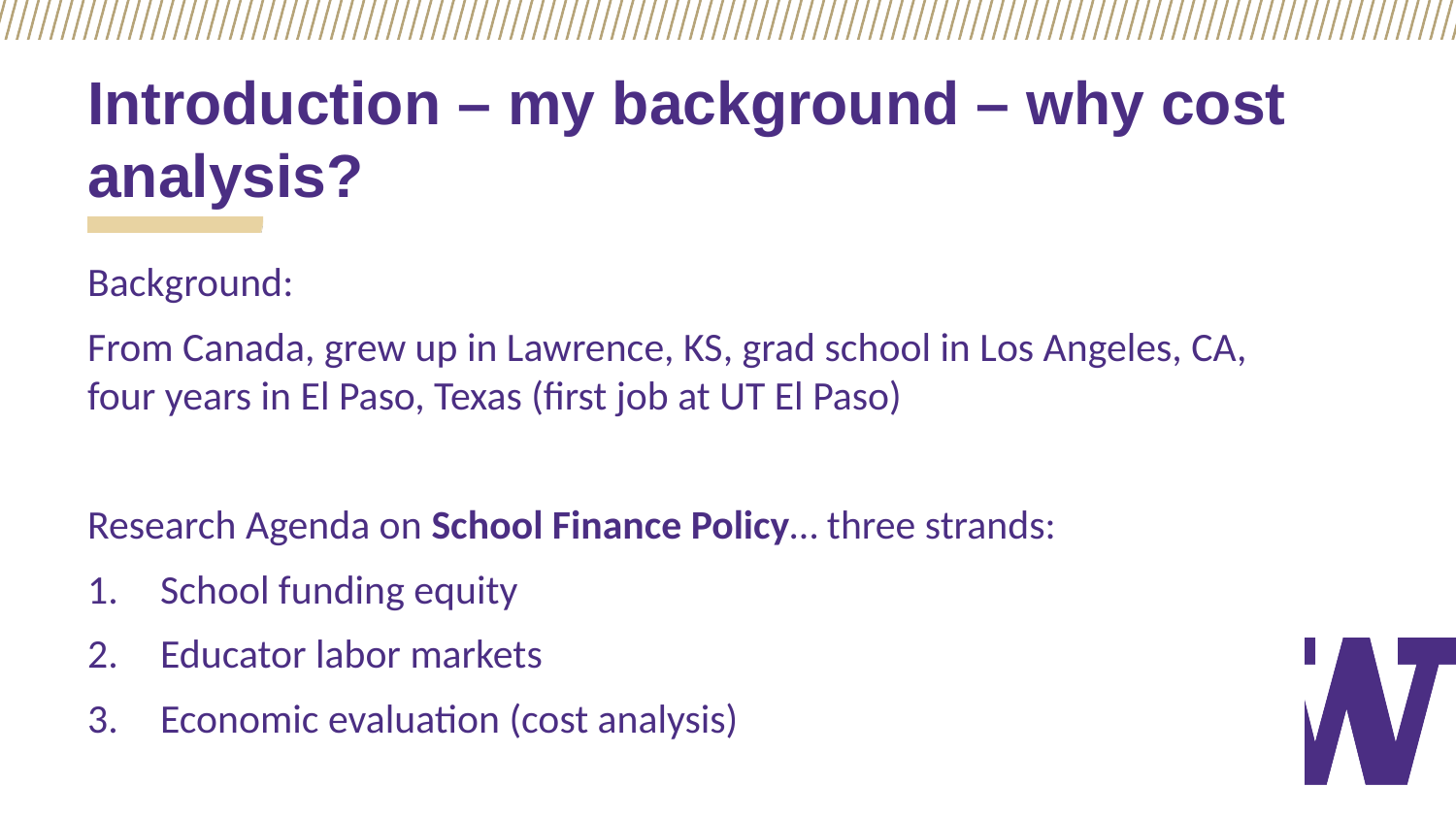

# Introduction – my background – why cost analysis?
Background:
From Canada, grew up in Lawrence, KS, grad school in Los Angeles, CA, four years in El Paso, Texas (first job at UT El Paso)

Research Agenda on School Finance Policy… three strands:
School funding equity
Educator labor markets
Economic evaluation (cost analysis)